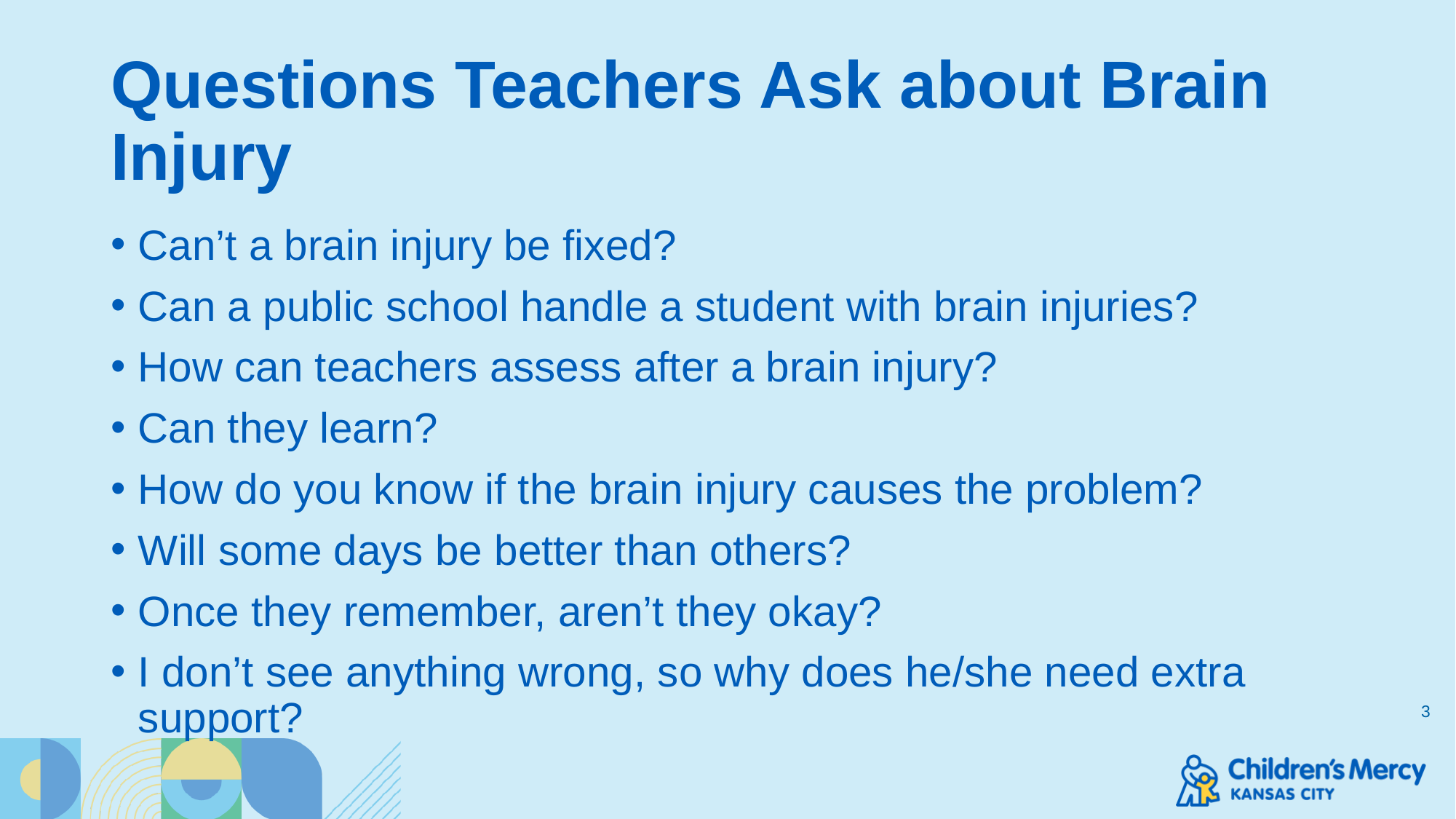

# Questions Teachers Ask about Brain Injury
Can’t a brain injury be fixed?
Can a public school handle a student with brain injuries?
How can teachers assess after a brain injury?
Can they learn?
How do you know if the brain injury causes the problem?
Will some days be better than others?
Once they remember, aren’t they okay?
I don’t see anything wrong, so why does he/she need extra support?
3